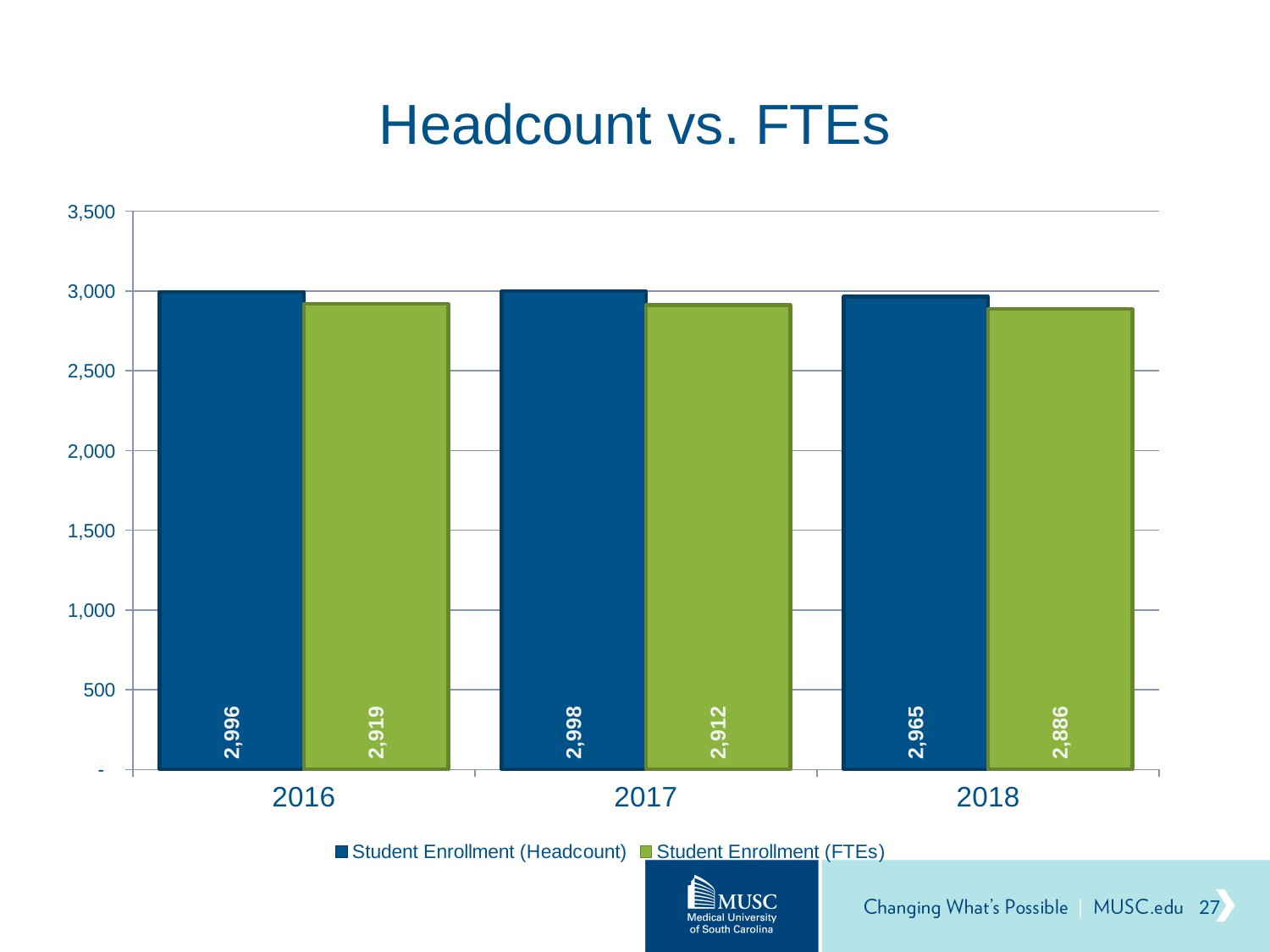

# Headcount vs. FTEs

### Chart

| Category | Student Enrollment (Headcount) | Student Enrollment (FTEs) |
|---|---|---|
| 2016 | 2996.0 | 2919.0 |
| 2017 | 2998.0 | 2912.0 |
| 2018 | 2965.0 | 2886.0 |
27